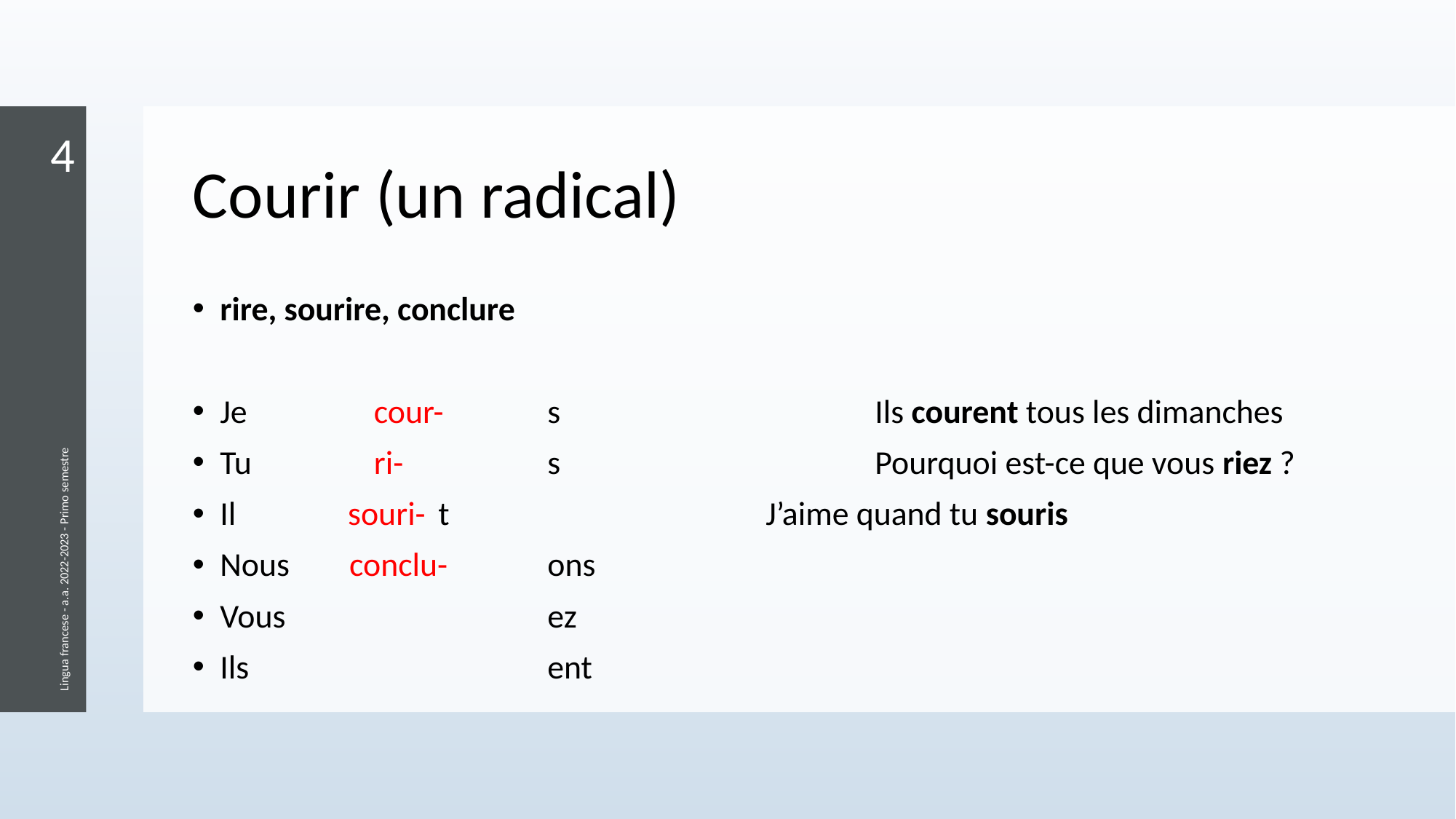

4
# Courir (un radical)
rire, sourire, conclure

Je 	      cour-	s			Ils courent tous les dimanches
Tu	      ri-		s			Pourquoi est-ce que vous riez ?
Il               souri-	t			J’aime quand tu souris
Nous        conclu-	ons
Vous			ez
Ils			ent
Lingua francese - a.a. 2022-2023 - Primo semestre